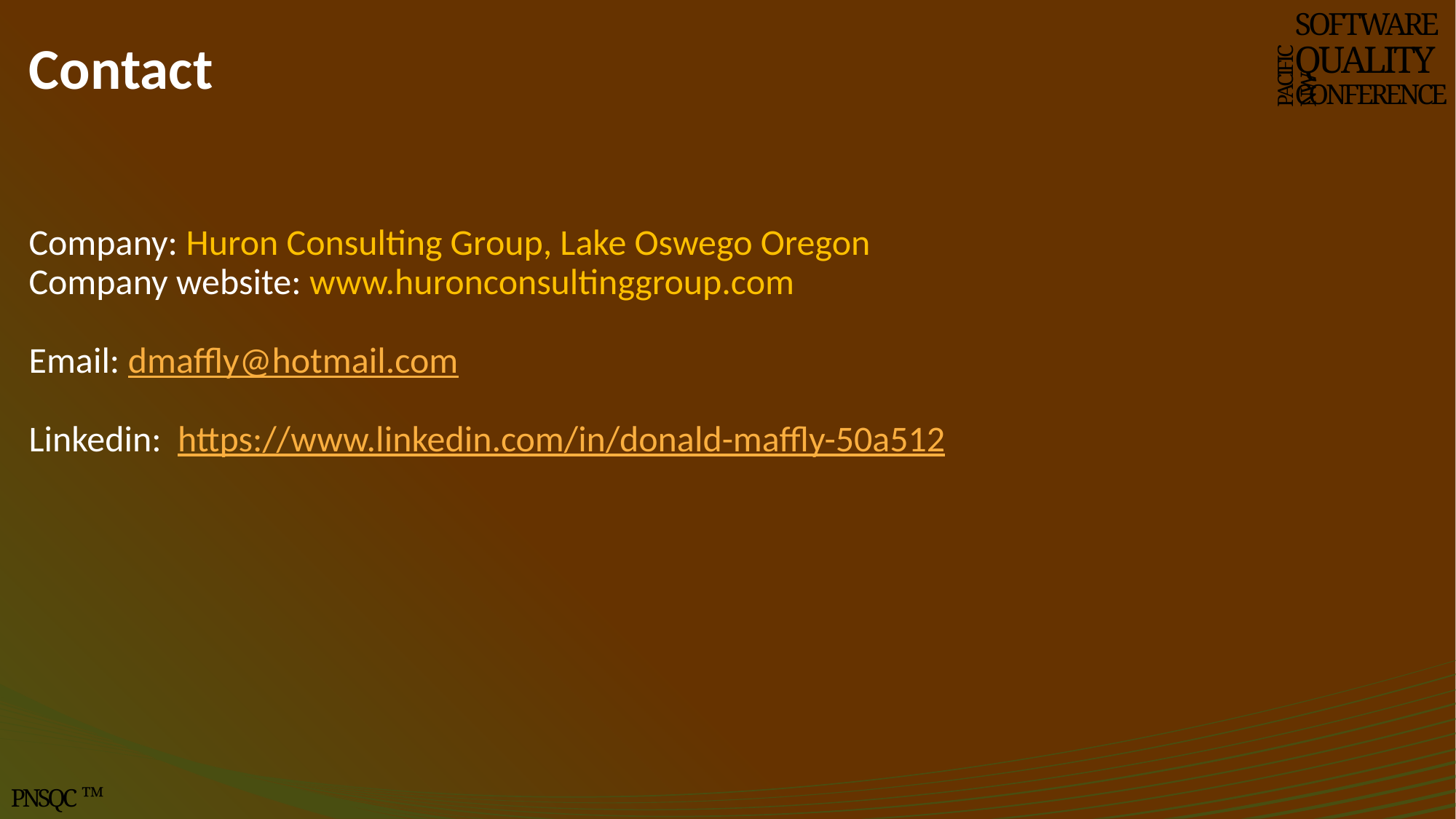

# Contact
SOFTWARE
QUALITY
CONFERENCE
PACIFIC   NW
Company: Huron Consulting Group, Lake Oswego Oregon
Company website: www.huronconsultinggroup.com

Email: dmaffly@hotmail.com

Linkedin:  https://www.linkedin.com/in/donald-maffly-50a512

PNSQC ™